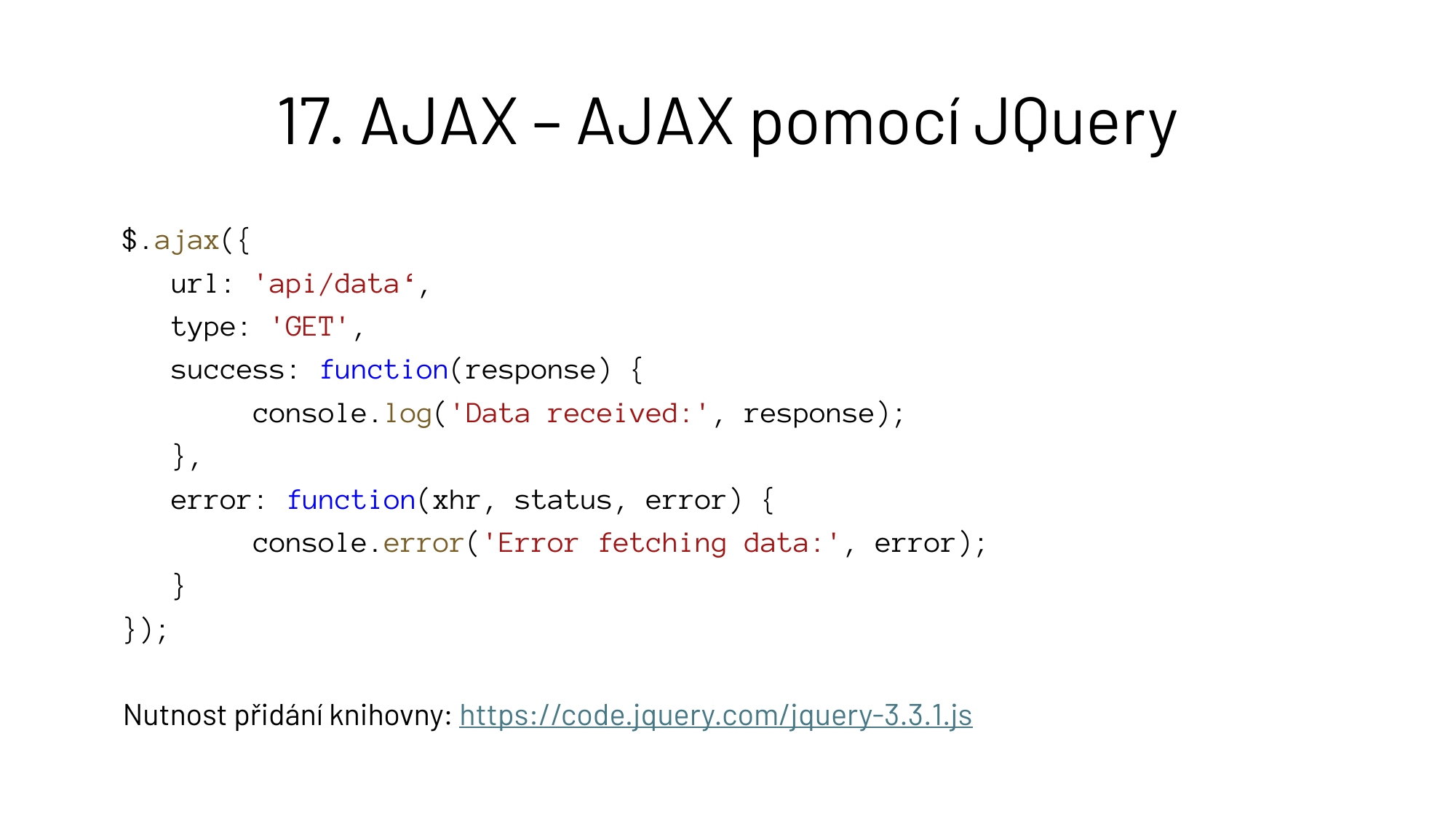

# 17. AJAX – AJAX pomocí JQuery
$.ajax({
   url: 'api/data‘,
   type: 'GET',
   success: function(response) {
        console.log('Data received:', response);
   },
   error: function(xhr, status, error) {
        console.error('Error fetching data:', error);
   }
});

Nutnost přidání knihovny: https://code.jquery.com/jquery-3.3.1.js